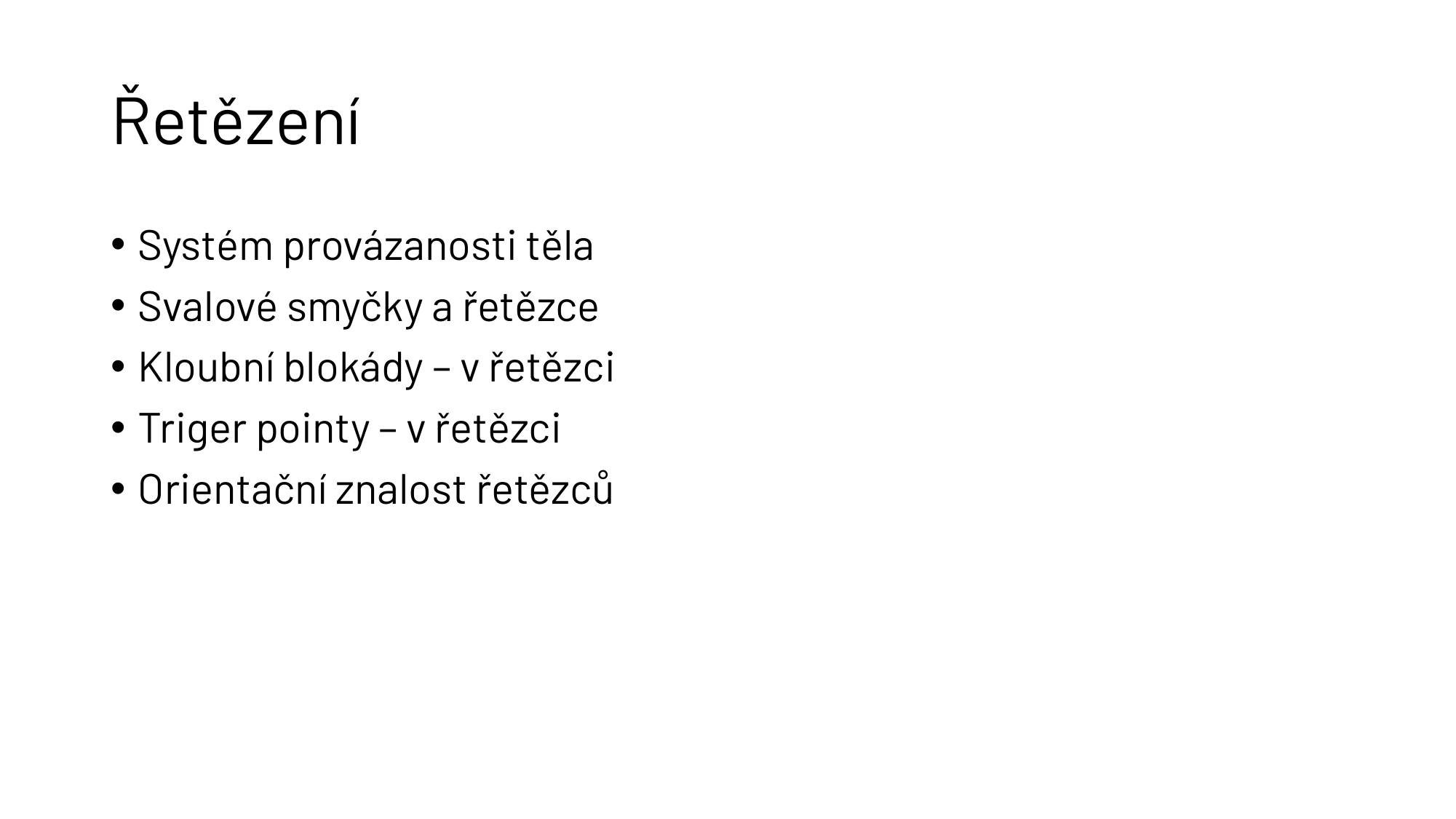

# Řetězení
Systém provázanosti těla
Svalové smyčky a řetězce
Kloubní blokády – v řetězci
Triger pointy – v řetězci
Orientační znalost řetězců